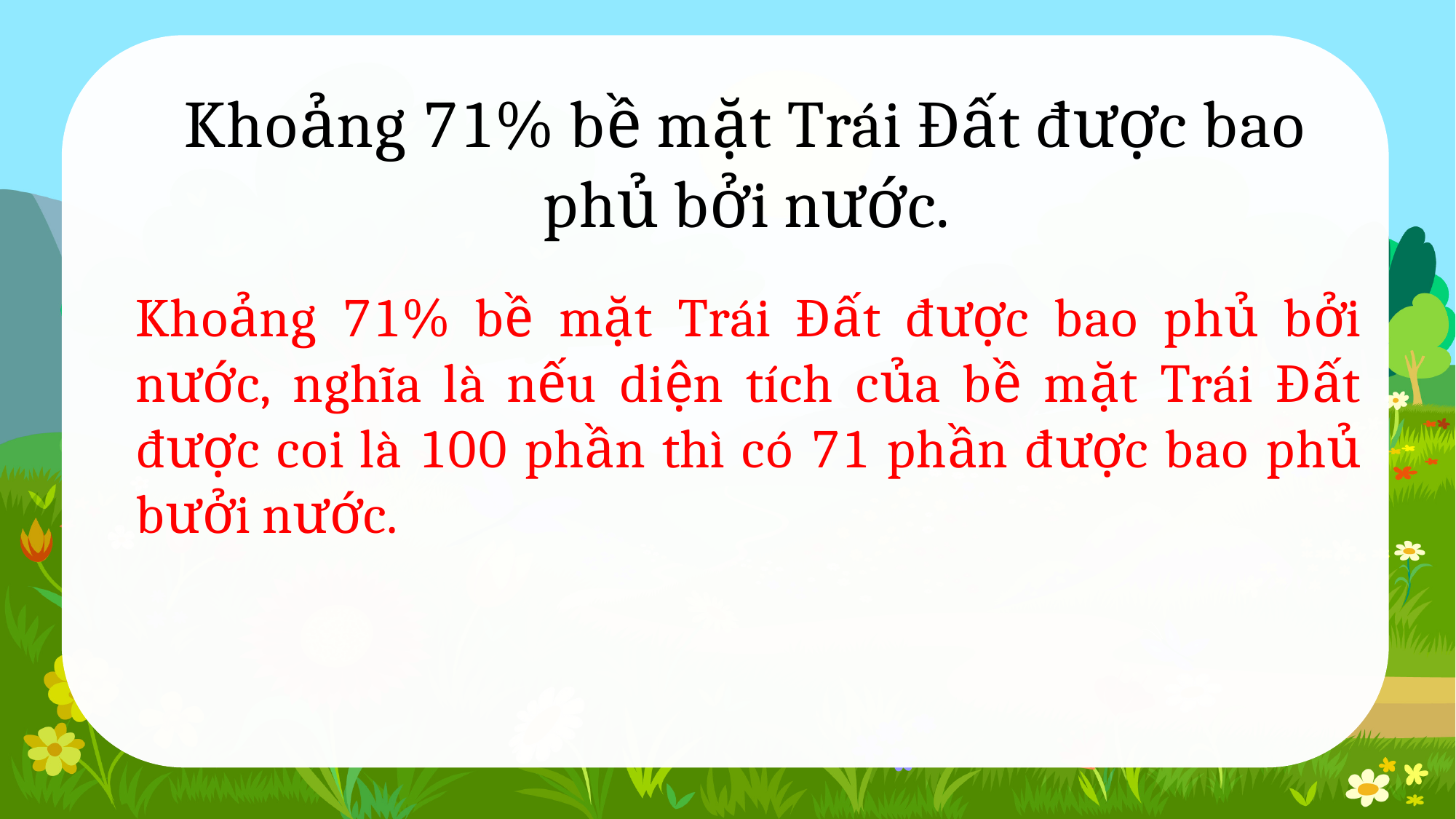

Khoảng 71% bề mặt Trái Đất được bao phủ bởi nước.
Khoảng 71% bề mặt Trái Đất được bao phủ bởi nước, nghĩa là nếu diện tích của bề mặt Trái Đất được coi là 100 phần thì có 71 phần được bao phủ bưởi nước.